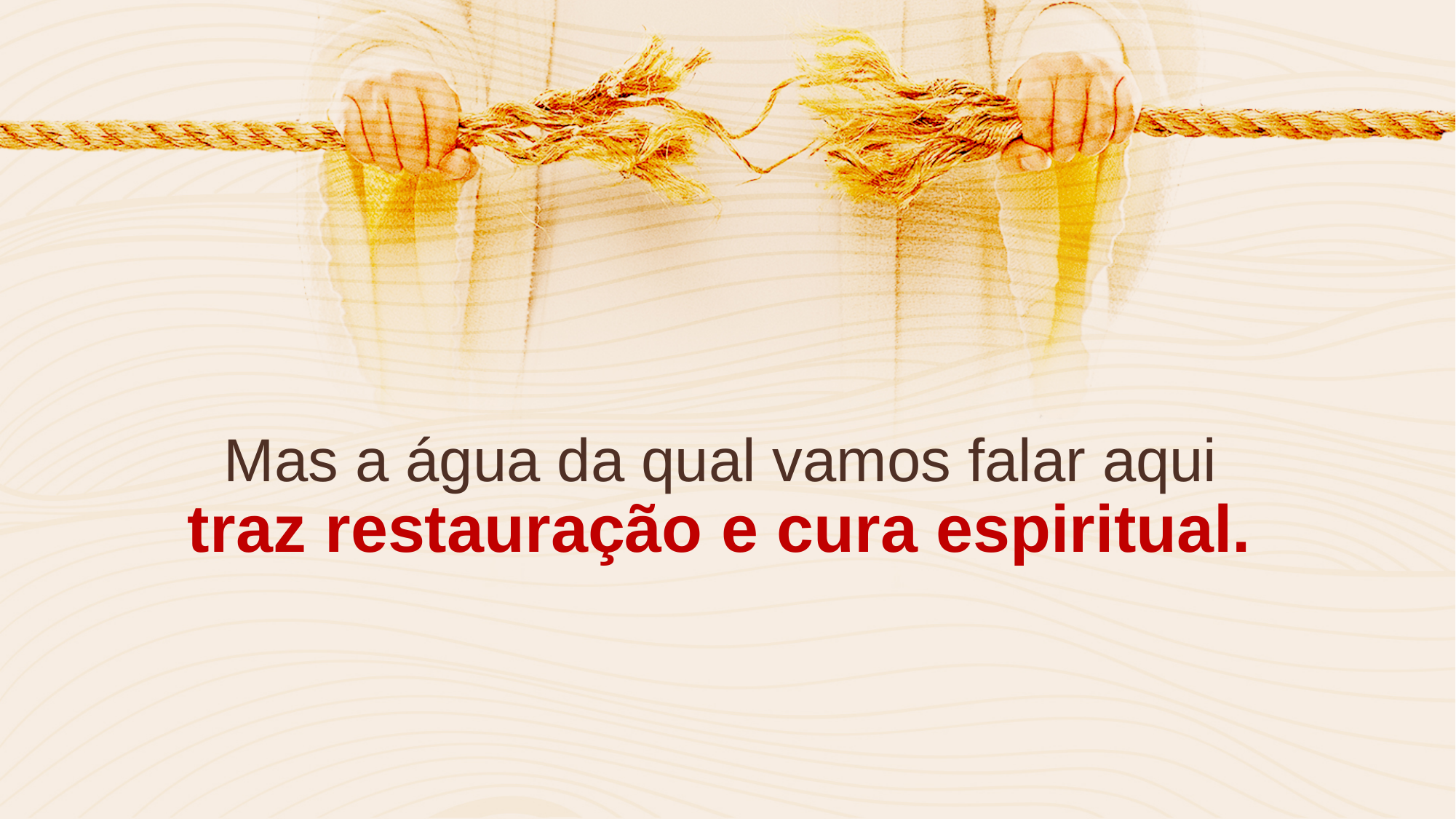

Mas a água da qual vamos falar aqui
traz restauração e cura espiritual.